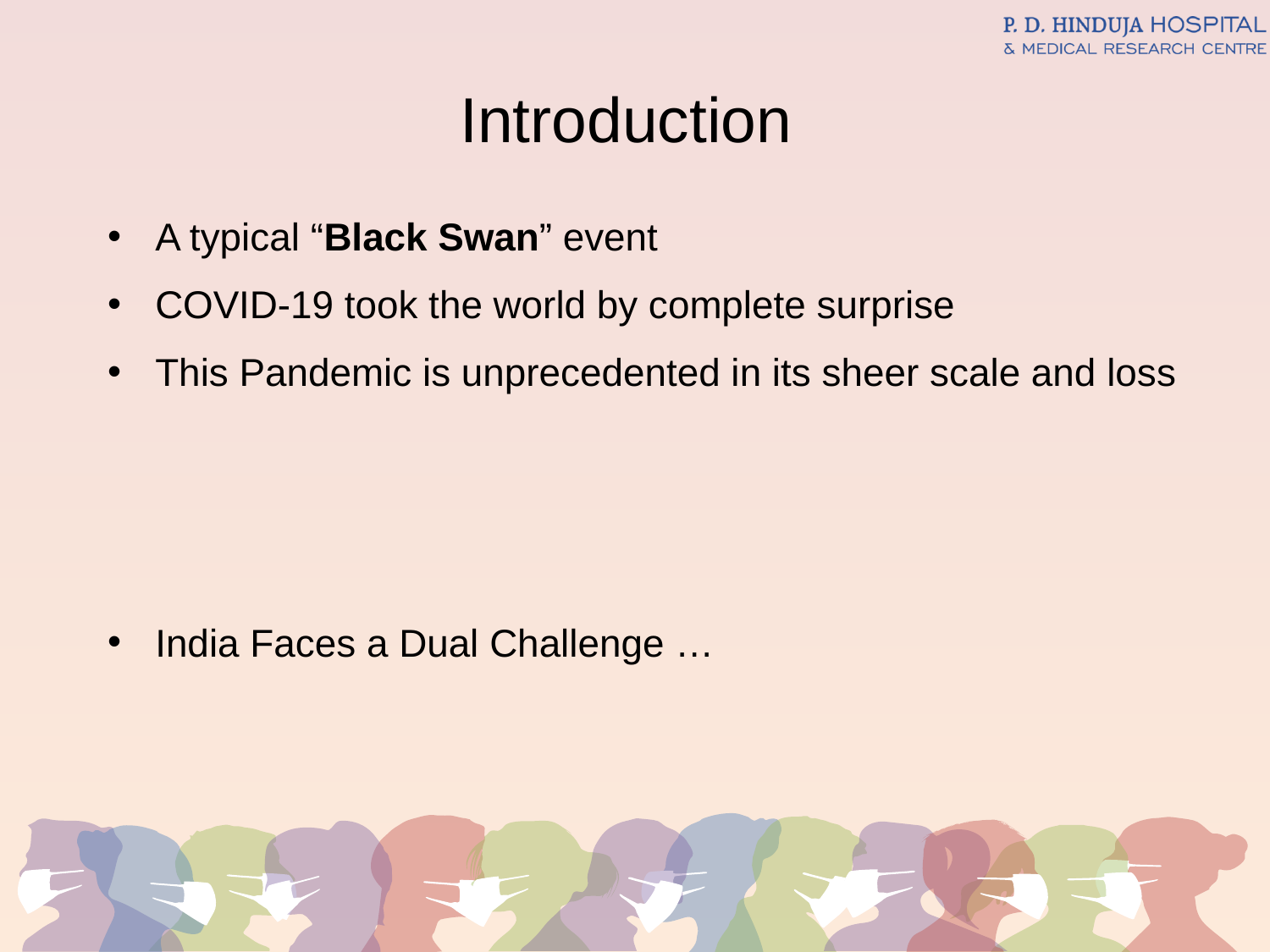

# Introduction
A typical “Black Swan” event
COVID-19 took the world by complete surprise
This Pandemic is unprecedented in its sheer scale and loss

India Faces a Dual Challenge …